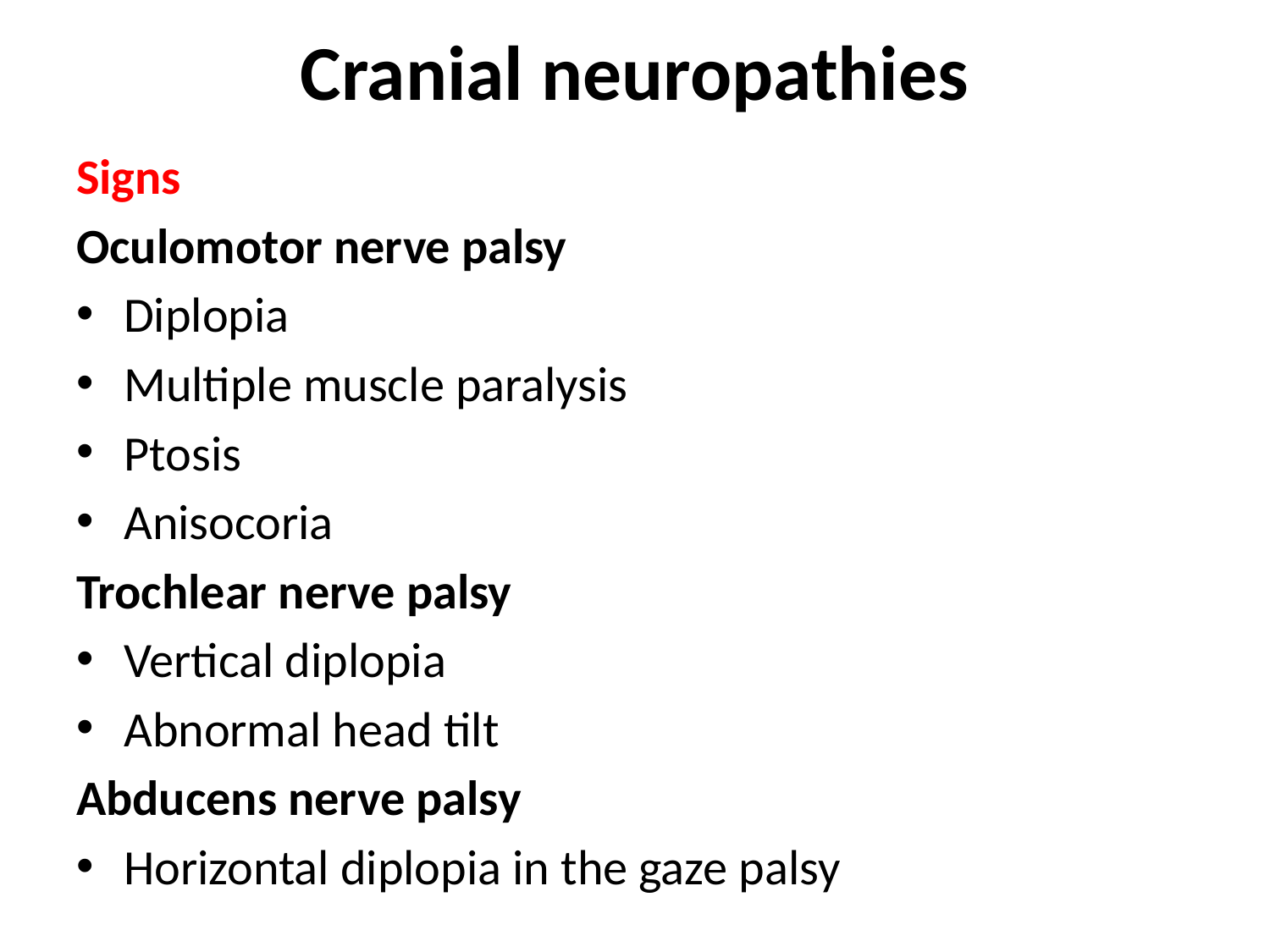

# Cranial neuropathies
Signs
Oculomotor nerve palsy
Diplopia
Multiple muscle paralysis
Ptosis
Anisocoria
Trochlear nerve palsy
Vertical diplopia
Abnormal head tilt
Abducens nerve palsy
Horizontal diplopia in the gaze palsy